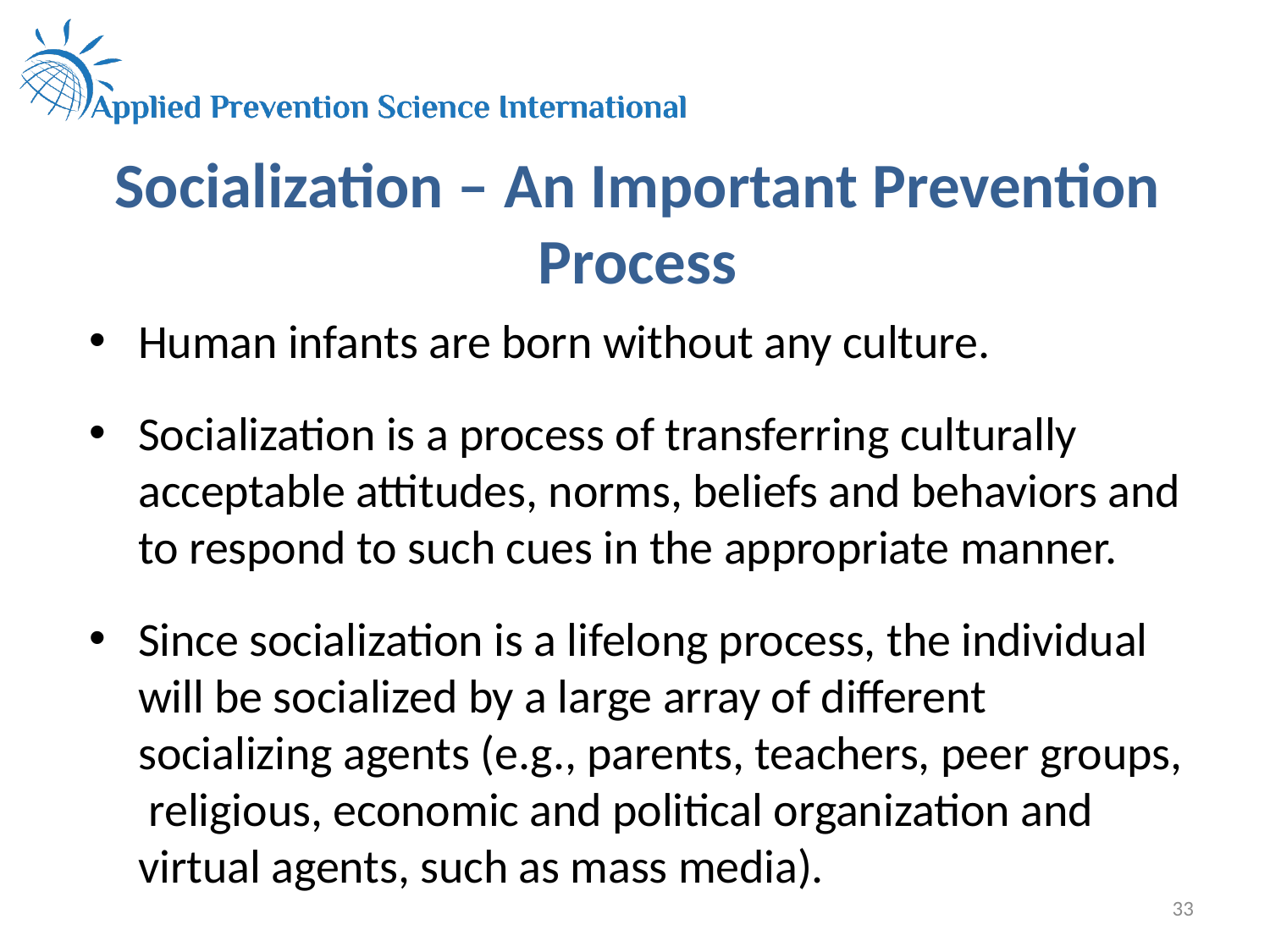

# Socialization – An Important Prevention Process
Human infants are born without any culture.

Socialization is a process of transferring culturally acceptable attitudes, norms, beliefs and behaviors and to respond to such cues in the appropriate manner.

Since socialization is a lifelong process, the individual will be socialized by a large array of different socializing agents (e.g., parents, teachers, peer groups,  religious, economic and political organization and virtual agents, such as mass media).

33